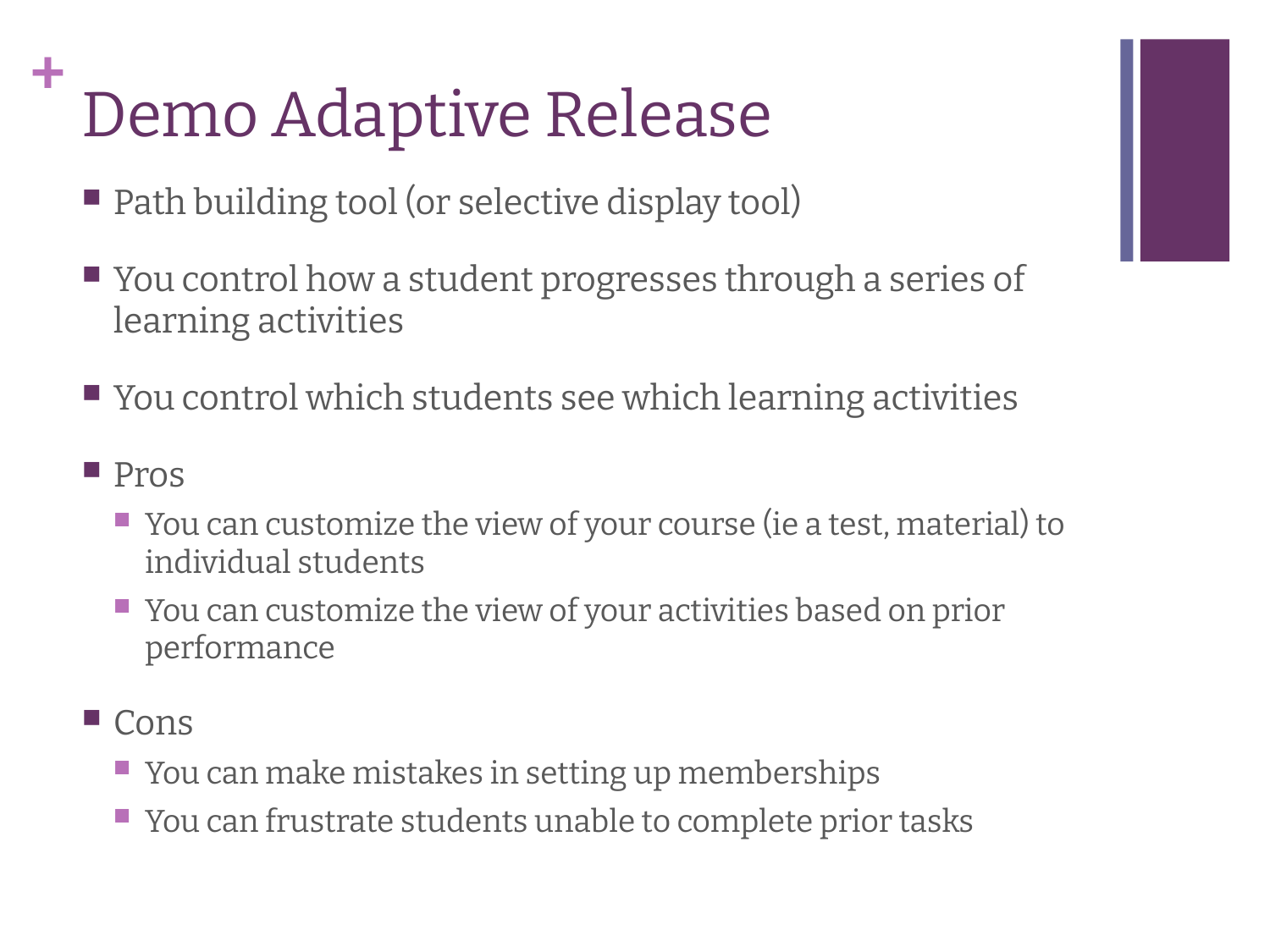

# Demo Adaptive Release
Path building tool (or selective display tool)
You control how a student progresses through a series of learning activities
You control which students see which learning activities
Pros
You can customize the view of your course (ie a test, material) to individual students
You can customize the view of your activities based on prior performance
Cons
You can make mistakes in setting up memberships
You can frustrate students unable to complete prior tasks